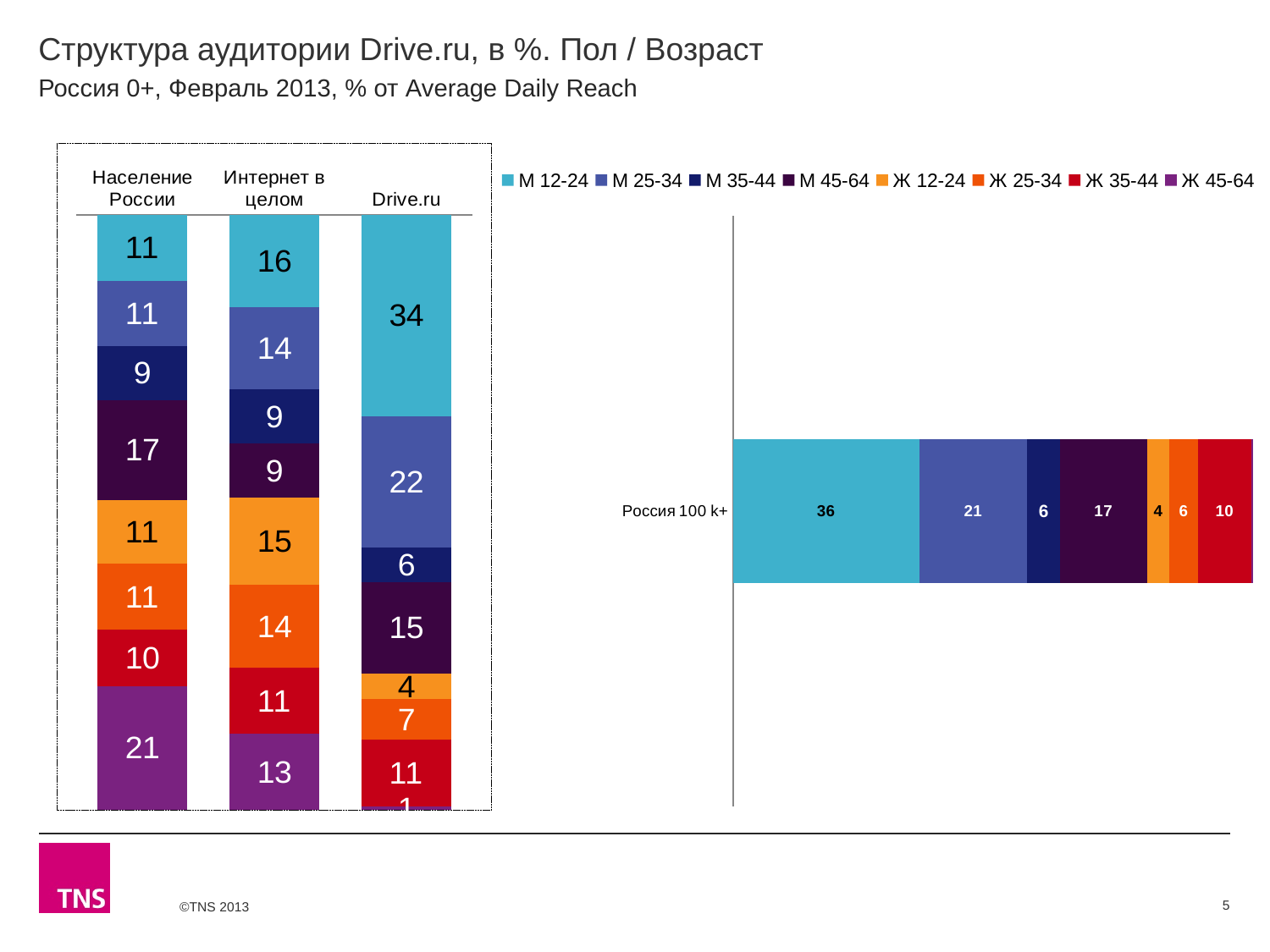

# Структура аудитории Drive.ru, в %. Пол / Возраст
Россия 0+, Февраль 2013, % от Average Daily Reach

### Chart

| Category | М 12-24 | М 25-34 | М 35-44 | М 45-64 | Ж 12-24 | Ж 25-34 | Ж 35-44 | Ж 45-64 |
|---|---|---|---|---|---|---|---|---|
| Население России | 11.1 | 11.0 | 9.0 | 16.8 | 10.7 | 11.0 | 9.5 | 20.8 |
| Интернет в целом | 15.6 | 13.8 | 9.1 | 9.1 | 14.7 | 13.9 | 11.1 | 12.8 |
| Drive.ru | 33.9 | 22.0 | 5.8 | 15.4 | 4.3 | 6.8 | 11.2 | 0.6000000000000002 |

### Chart

| Category | М 12-24 | М 25-34 | М 35-44 | М 45-64 | Ж 12-24 | Ж 25-34 | Ж 35-44 | Ж 45-64 |
|---|---|---|---|---|---|---|---|---|
| Россия 100 k+ | 35.800000000000004 | 20.7 | 6.3 | 16.8 | 4.2 | 5.6 | 10.200000000000001 | 0.4 |
5